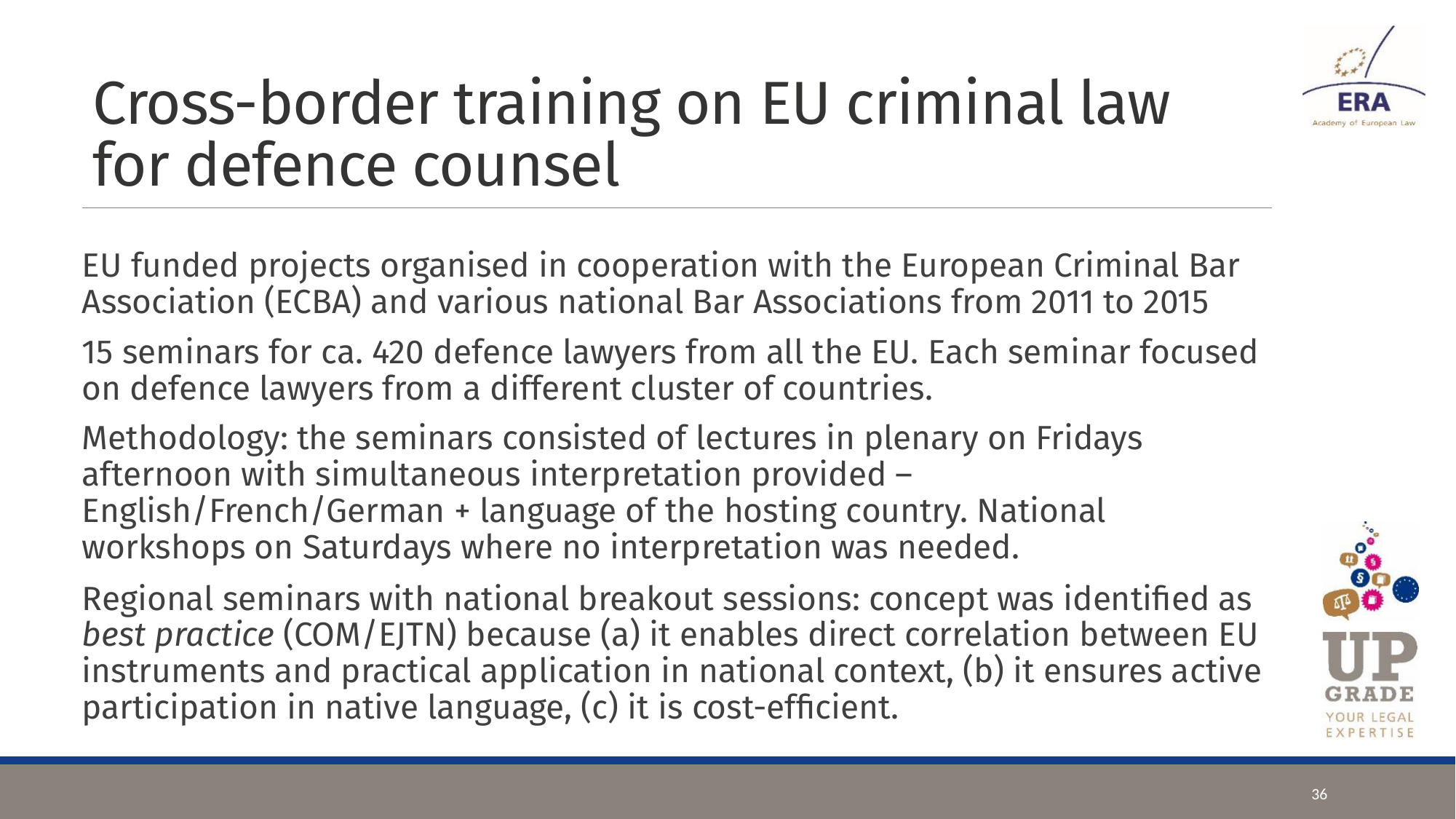

# Cross-border training on EU criminal law for defence counsel

EU funded projects organised in cooperation with the European Criminal Bar Association (ECBA) and various national Bar Associations from 2011 to 2015

15 seminars for ca. 420 defence lawyers from all the EU. Each seminar focused on defence lawyers from a different cluster of countries.

Methodology: the seminars consisted of lectures in plenary on Fridays afternoon with simultaneous interpretation provided – English/French/German + language of the hosting country. National workshops on Saturdays where no interpretation was needed.

Regional seminars with national breakout sessions: concept was identified as best practice (COM/EJTN) because (a) it enables direct correlation between EU instruments and practical application in national context, (b) it ensures active participation in native language, (c) it is cost-efficient.
36